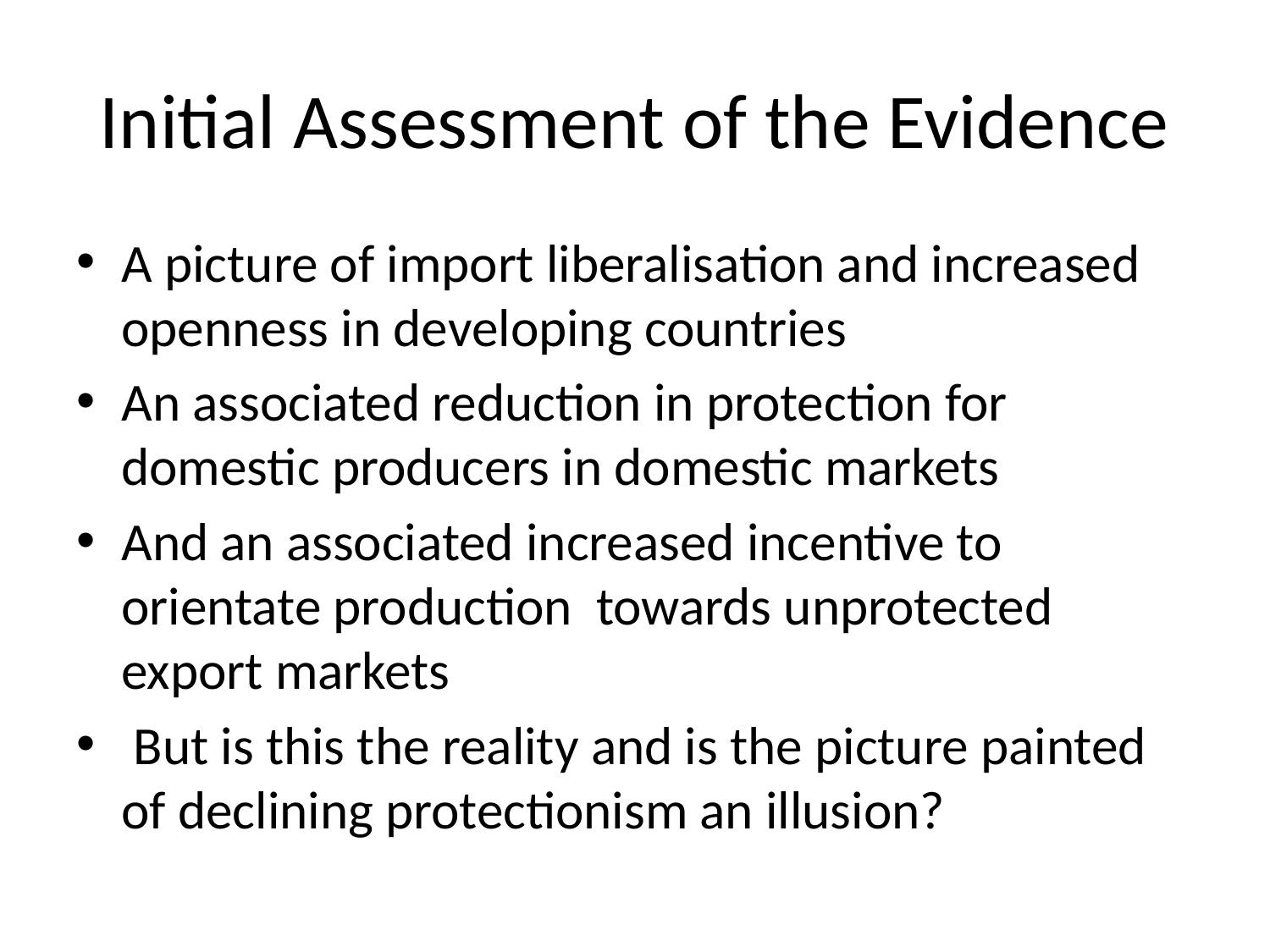

# Initial Assessment of the Evidence
A picture of import liberalisation and increased openness in developing countries
An associated reduction in protection for domestic producers in domestic markets
And an associated increased incentive to orientate production  towards unprotected export markets
 But is this the reality and is the picture painted of declining protectionism an illusion?